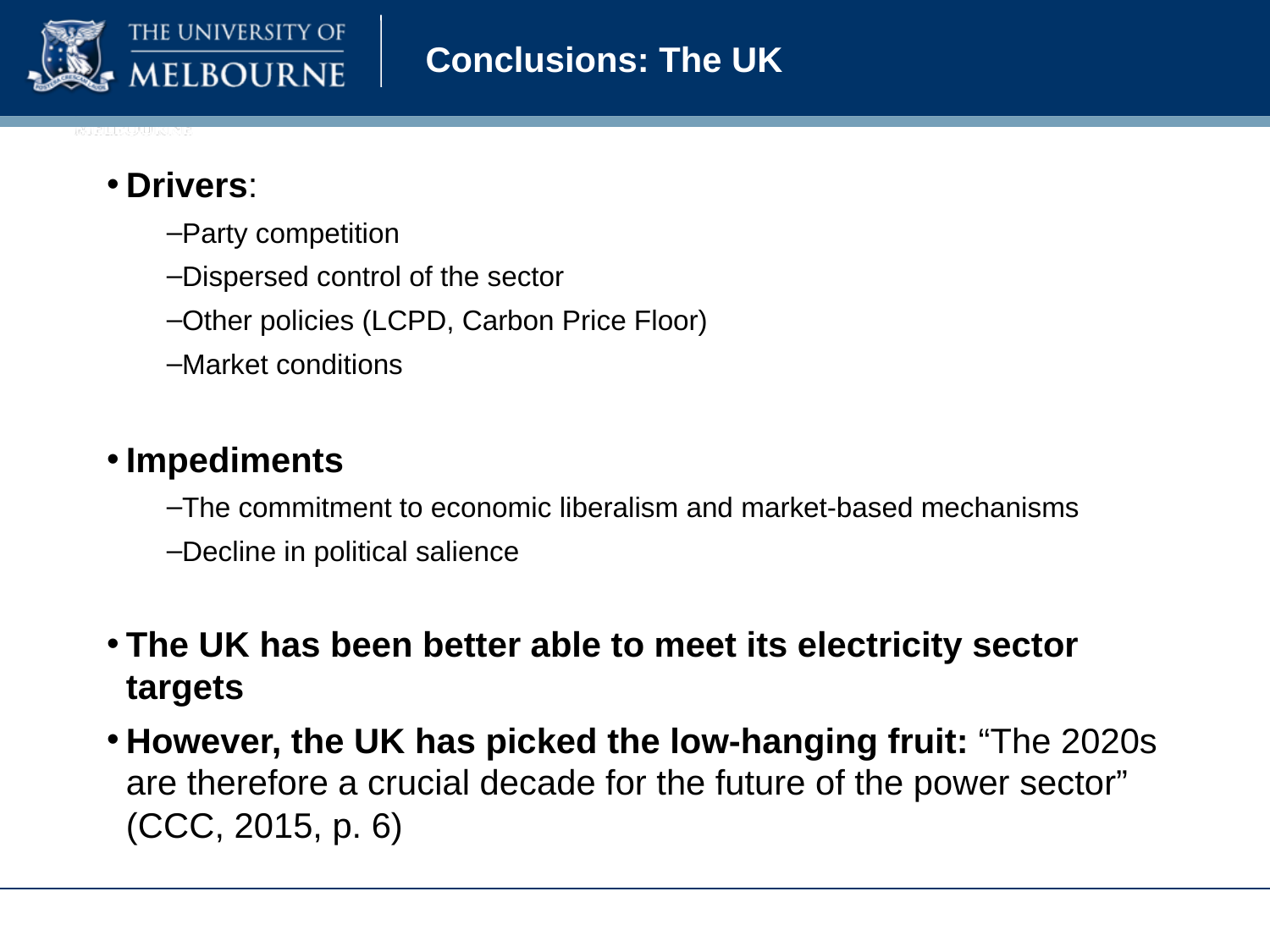

# Conclusions: The UK
Drivers:
Party competition
Dispersed control of the sector
Other policies (LCPD, Carbon Price Floor)
Market conditions

Impediments
The commitment to economic liberalism and market-based mechanisms
Decline in political salience

The UK has been better able to meet its electricity sector targets
However, the UK has picked the low-hanging fruit: “The 2020s are therefore a crucial decade for the future of the power sector” (CCC, 2015, p. 6)